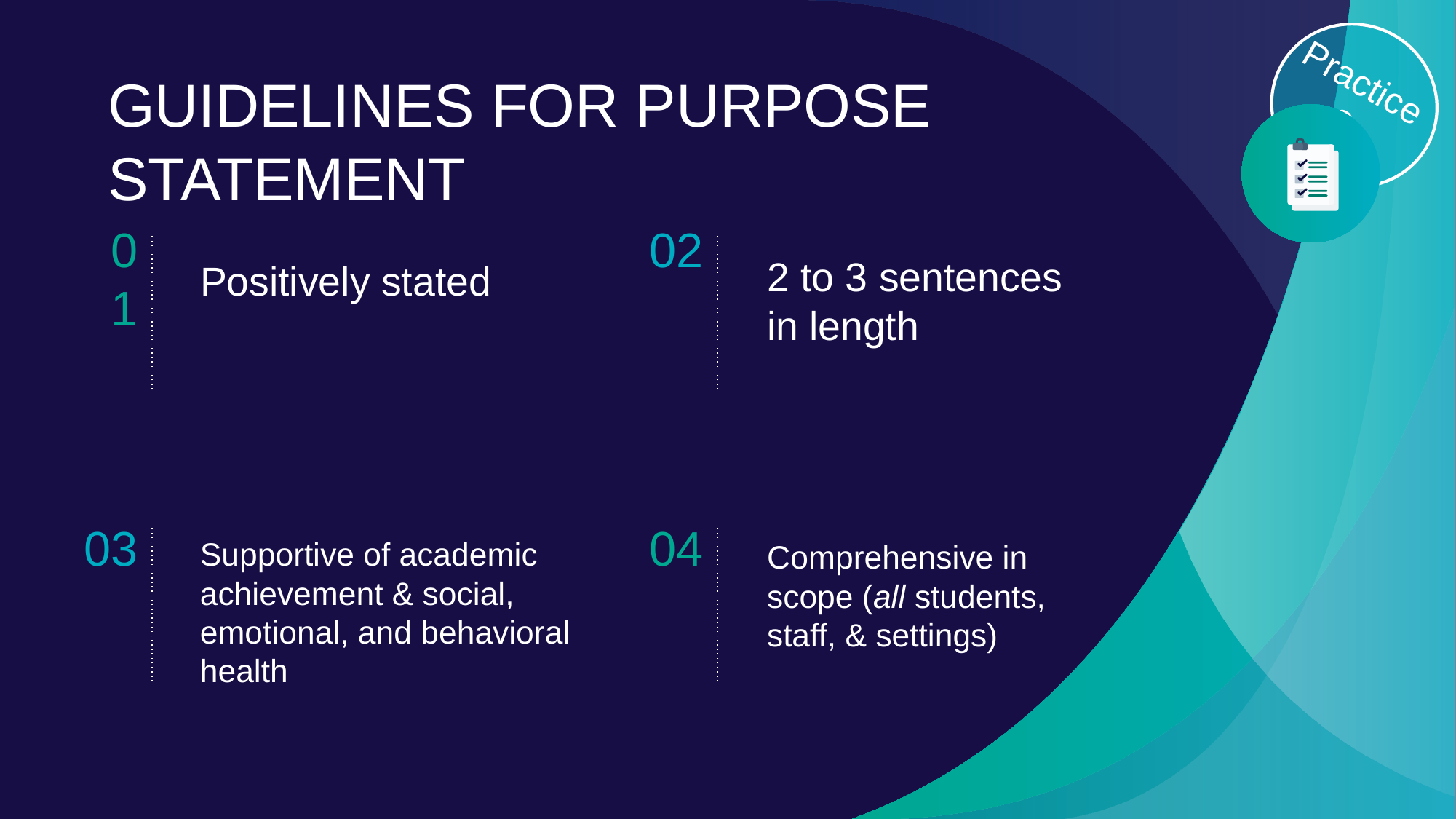

Practices
GUIDELINES FOR PURPOSE STATEMENT

01
02
Positively stated
# 2 to 3 sentences in length
03
04
Comprehensive in scope (all students, staff, & settings)
Supportive of academic achievement & social, emotional, and behavioral health